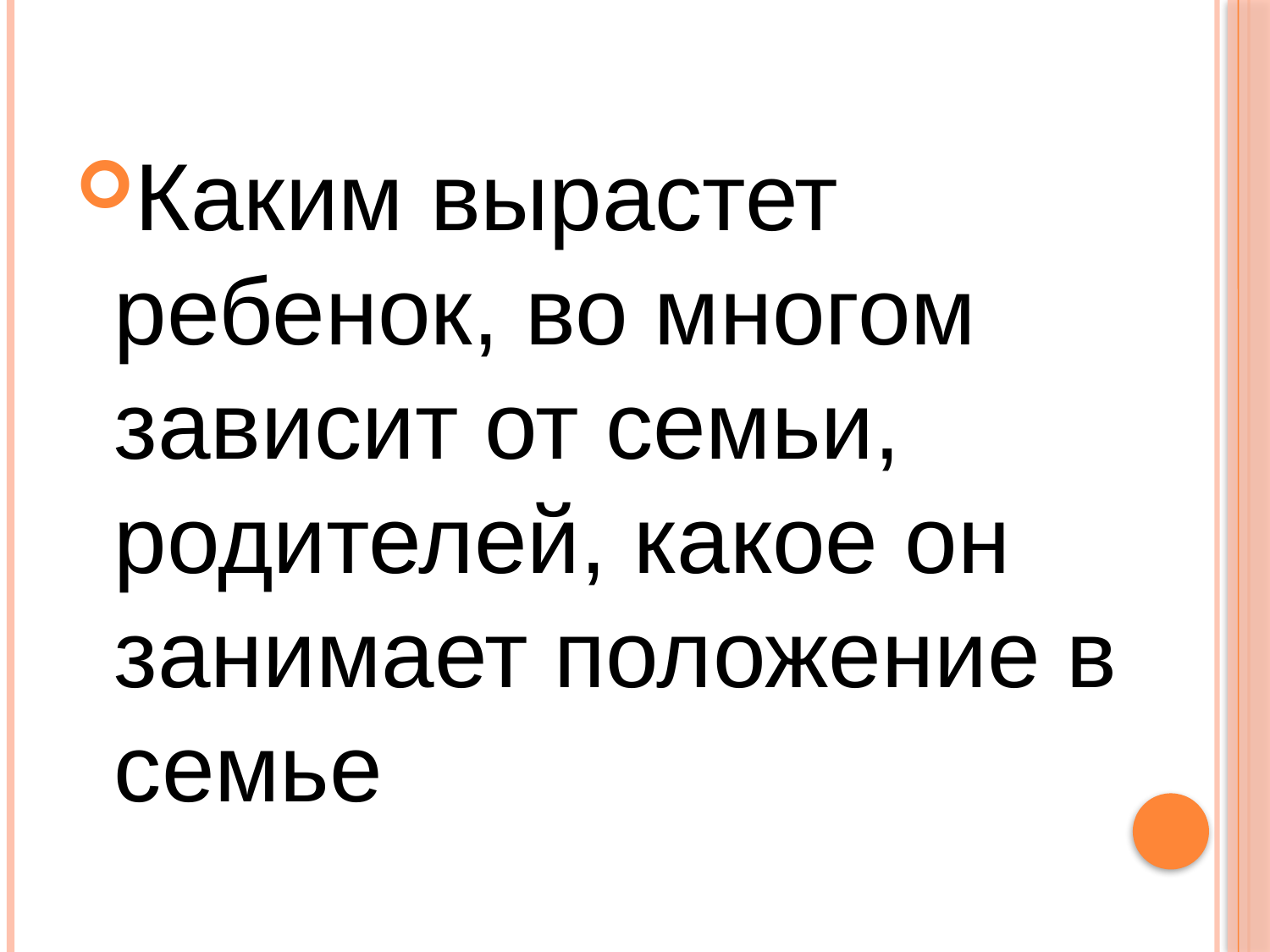

#
Каким вырастет ребенок, во многом зависит от семьи, родителей, какое он занимает положение в семье